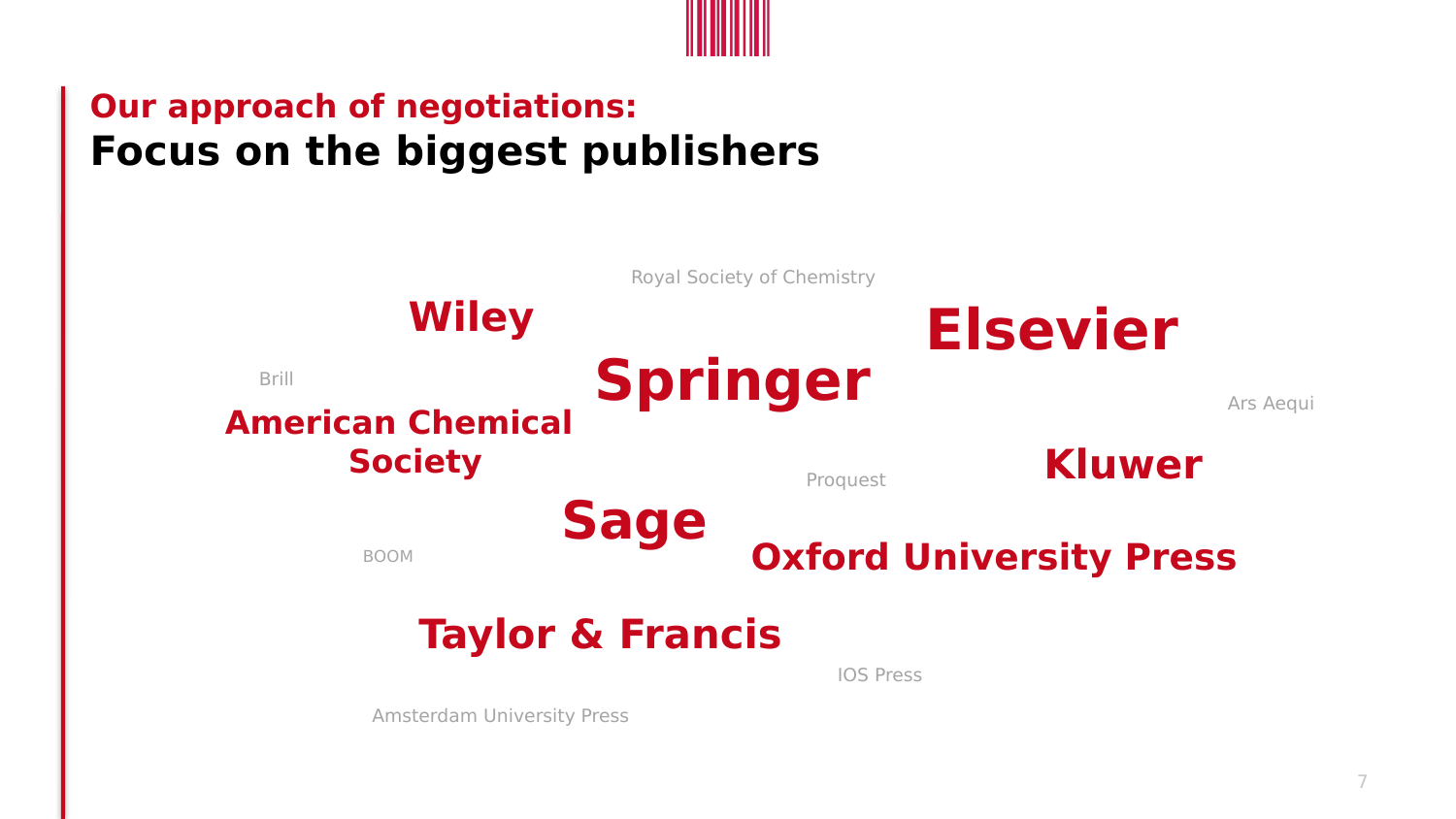

# Our approach of negotiations: Focus on the biggest publishers
Royal Society of Chemistry
Wiley
Elsevier
Brill
Springer
Ars Aequi
American Chemical Society
Kluwer
Proquest
Sage
BOOM
Oxford University Press
Taylor & Francis
IOS Press
Amsterdam University Press
7